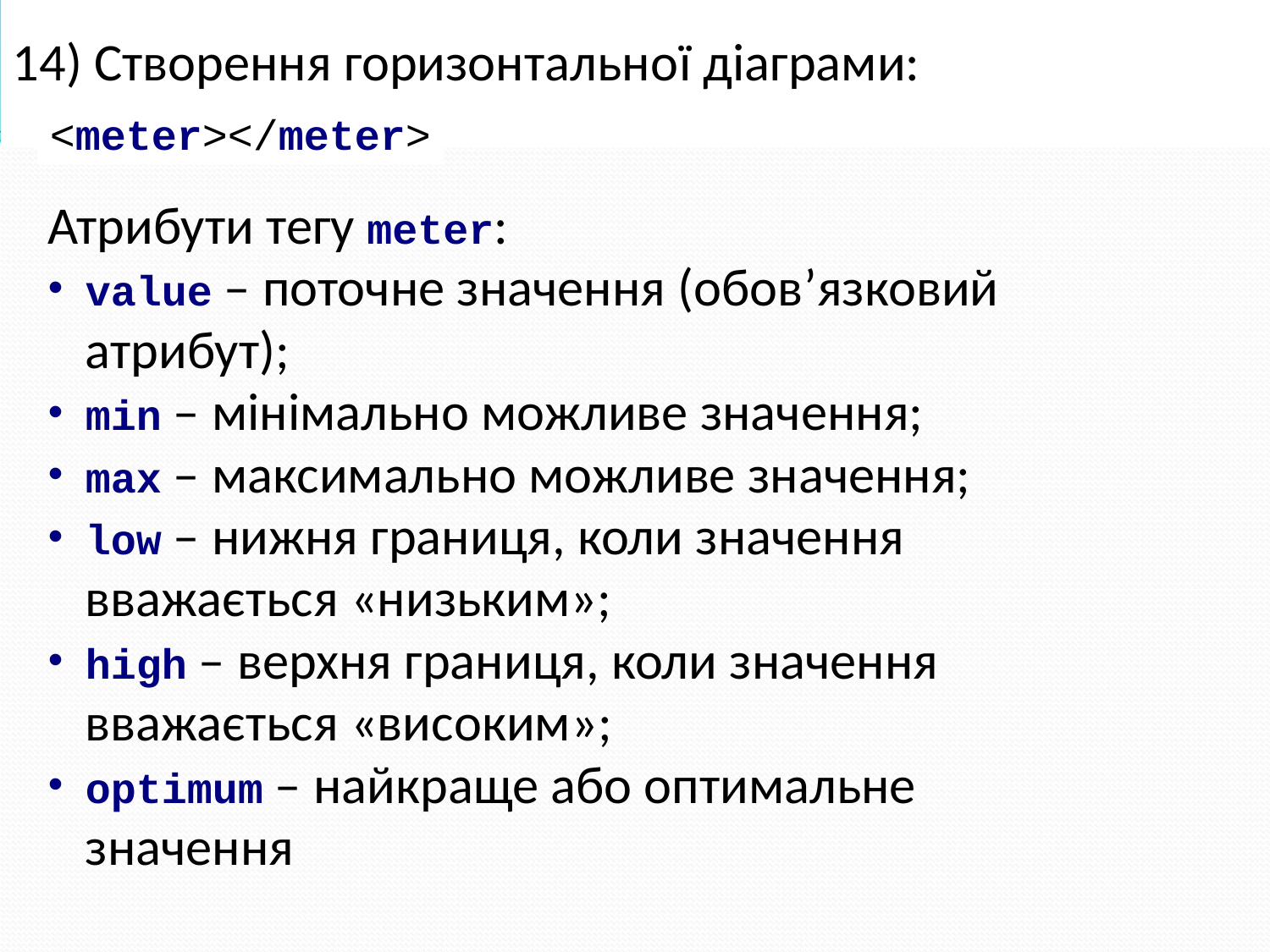

14) Створення горизонтальної діаграми:

<meter></meter>
Атрибути тегу meter:
value – поточне значення (обов’язковий атрибут);
min – мінімально можливе значення;
max – максимально можливе значення;
low – нижня границя, коли значення вважається «низьким»;
high – верхня границя, коли значення вважається «високим»;
optimum – найкраще або оптимальне значення